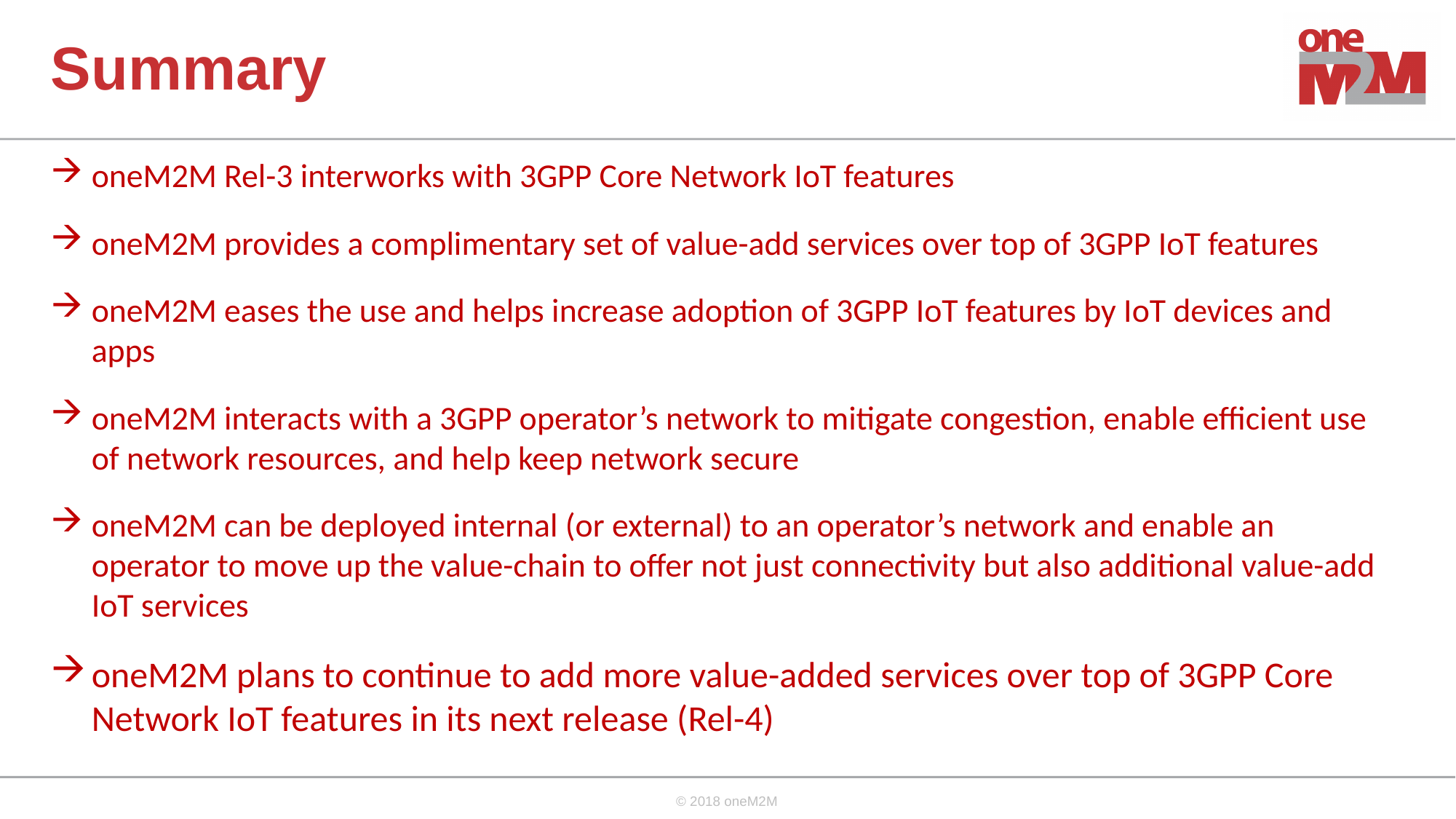

# Summary
oneM2M Rel-3 interworks with 3GPP Core Network IoT features
oneM2M provides a complimentary set of value-add services over top of 3GPP IoT features
oneM2M eases the use and helps increase adoption of 3GPP IoT features by IoT devices and apps
oneM2M interacts with a 3GPP operator’s network to mitigate congestion, enable efficient use of network resources, and help keep network secure
oneM2M can be deployed internal (or external) to an operator’s network and enable an operator to move up the value-chain to offer not just connectivity but also additional value-add IoT services
oneM2M plans to continue to add more value-added services over top of 3GPP Core Network IoT features in its next release (Rel-4)